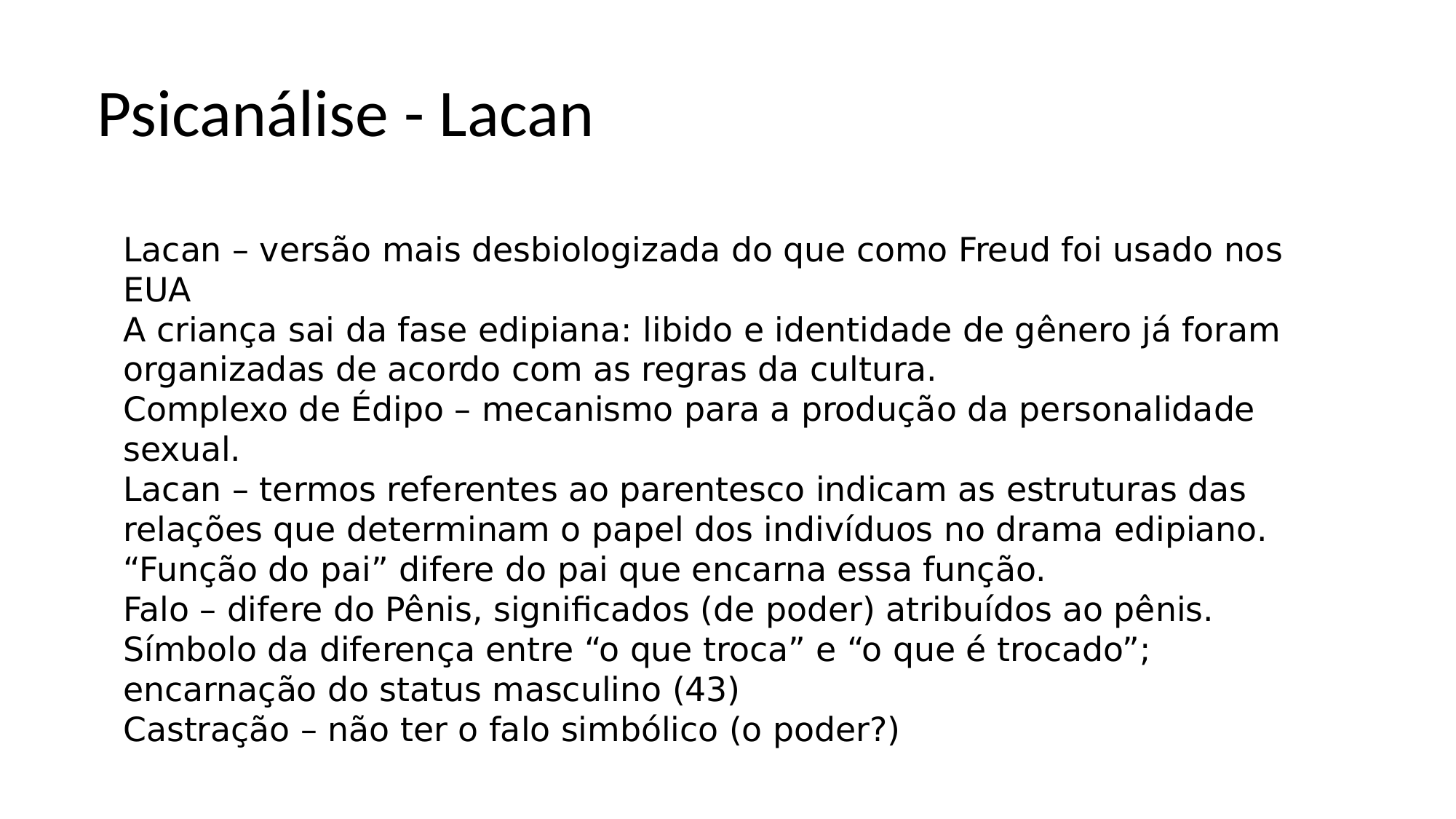

# Psicanálise - Lacan
Lacan – versão mais desbiologizada do que como Freud foi usado nos EUA
A criança sai da fase edipiana: libido e identidade de gênero já foram organizadas de acordo com as regras da cultura.
Complexo de Édipo – mecanismo para a produção da personalidade sexual.
Lacan – termos referentes ao parentesco indicam as estruturas das relações que determinam o papel dos indivíduos no drama edipiano. “Função do pai” difere do pai que encarna essa função.
Falo – difere do Pênis, significados (de poder) atribuídos ao pênis. Símbolo da diferença entre “o que troca” e “o que é trocado”; encarnação do status masculino (43)
Castração – não ter o falo simbólico (o poder?)